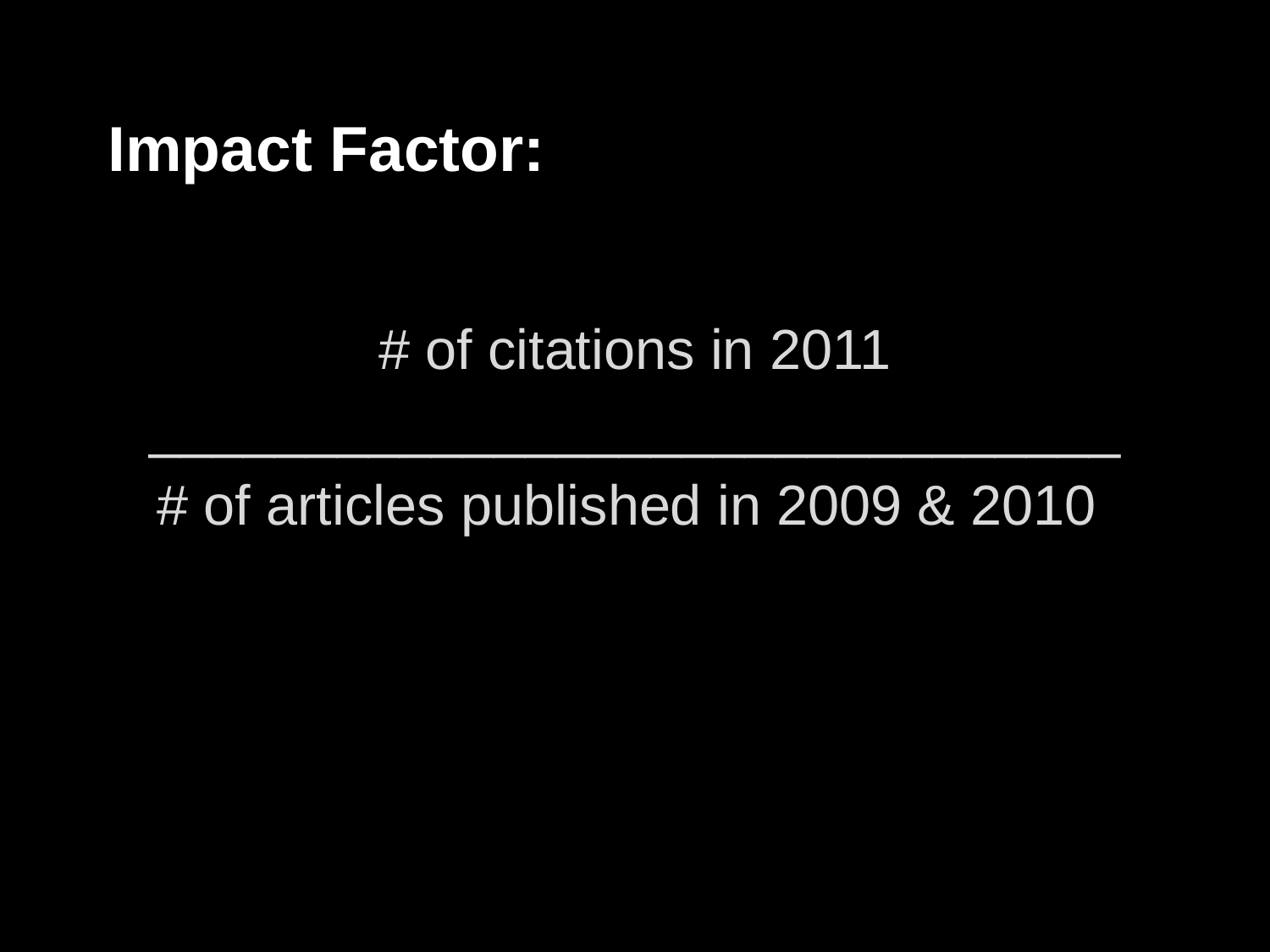

# Impact Factor:

# of citations in 2011
_______________________________
# of articles published in 2009 & 2010